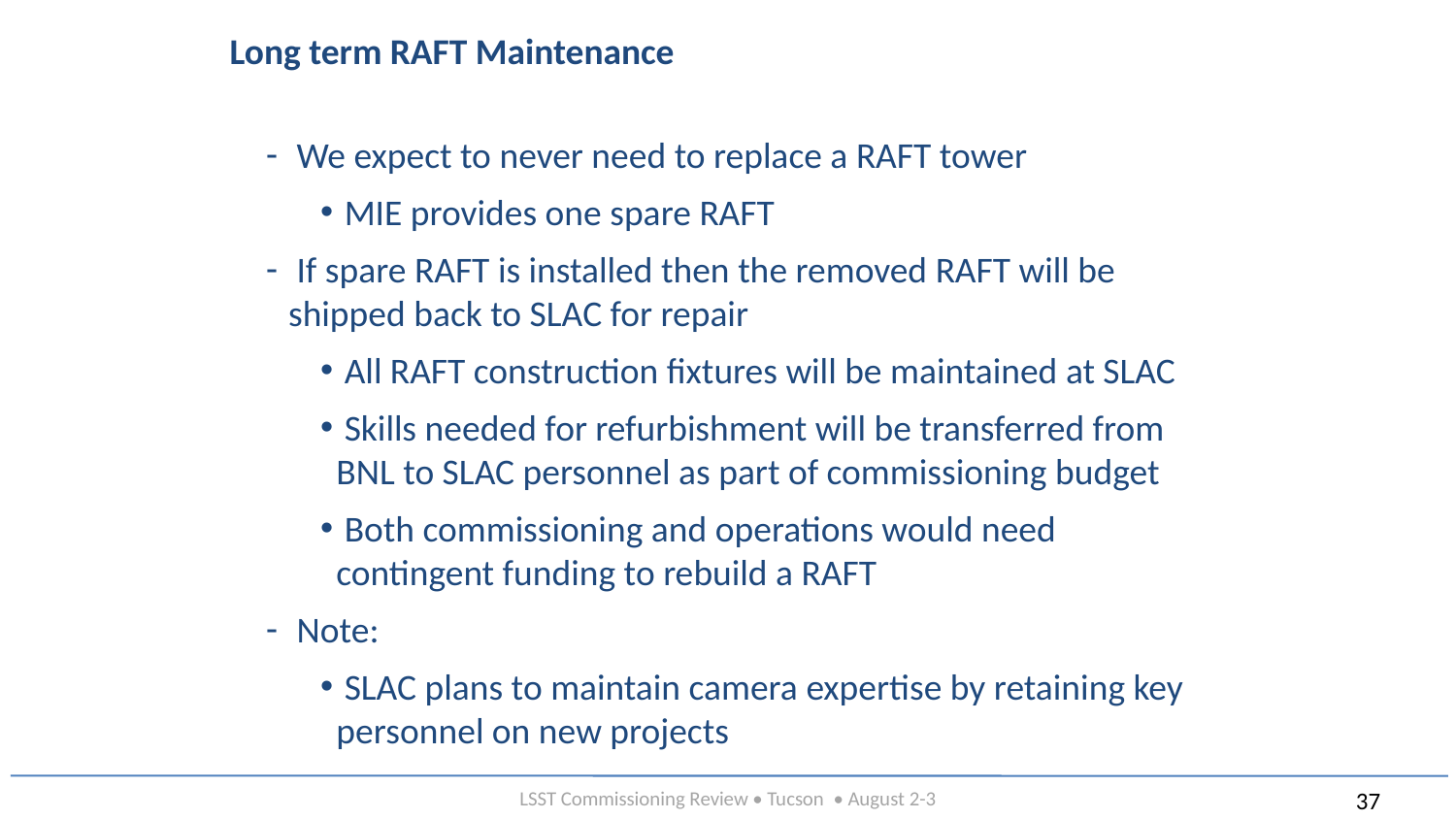

# Long term RAFT Maintenance
 We expect to never need to replace a RAFT tower
 MIE provides one spare RAFT
 If spare RAFT is installed then the removed RAFT will be shipped back to SLAC for repair
 All RAFT construction fixtures will be maintained at SLAC
 Skills needed for refurbishment will be transferred from BNL to SLAC personnel as part of commissioning budget
 Both commissioning and operations would need contingent funding to rebuild a RAFT
 Note:
 SLAC plans to maintain camera expertise by retaining key personnel on new projects